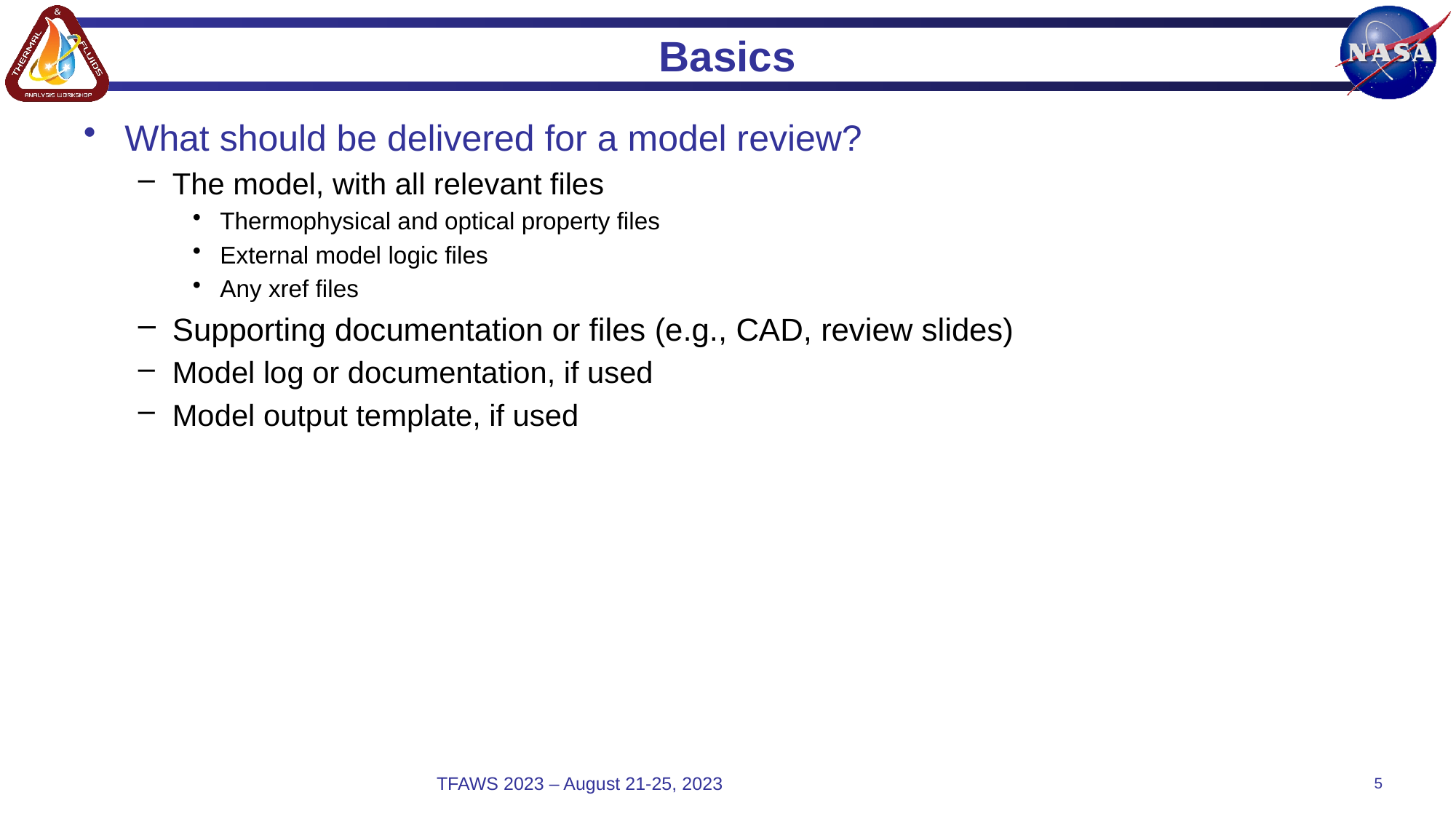

# Basics
What should be delivered for a model review?
The model, with all relevant files
Thermophysical and optical property files
External model logic files
Any xref files
Supporting documentation or files (e.g., CAD, review slides)
Model log or documentation, if used
Model output template, if used

TFAWS 2023 – August 21-25, 2023
5